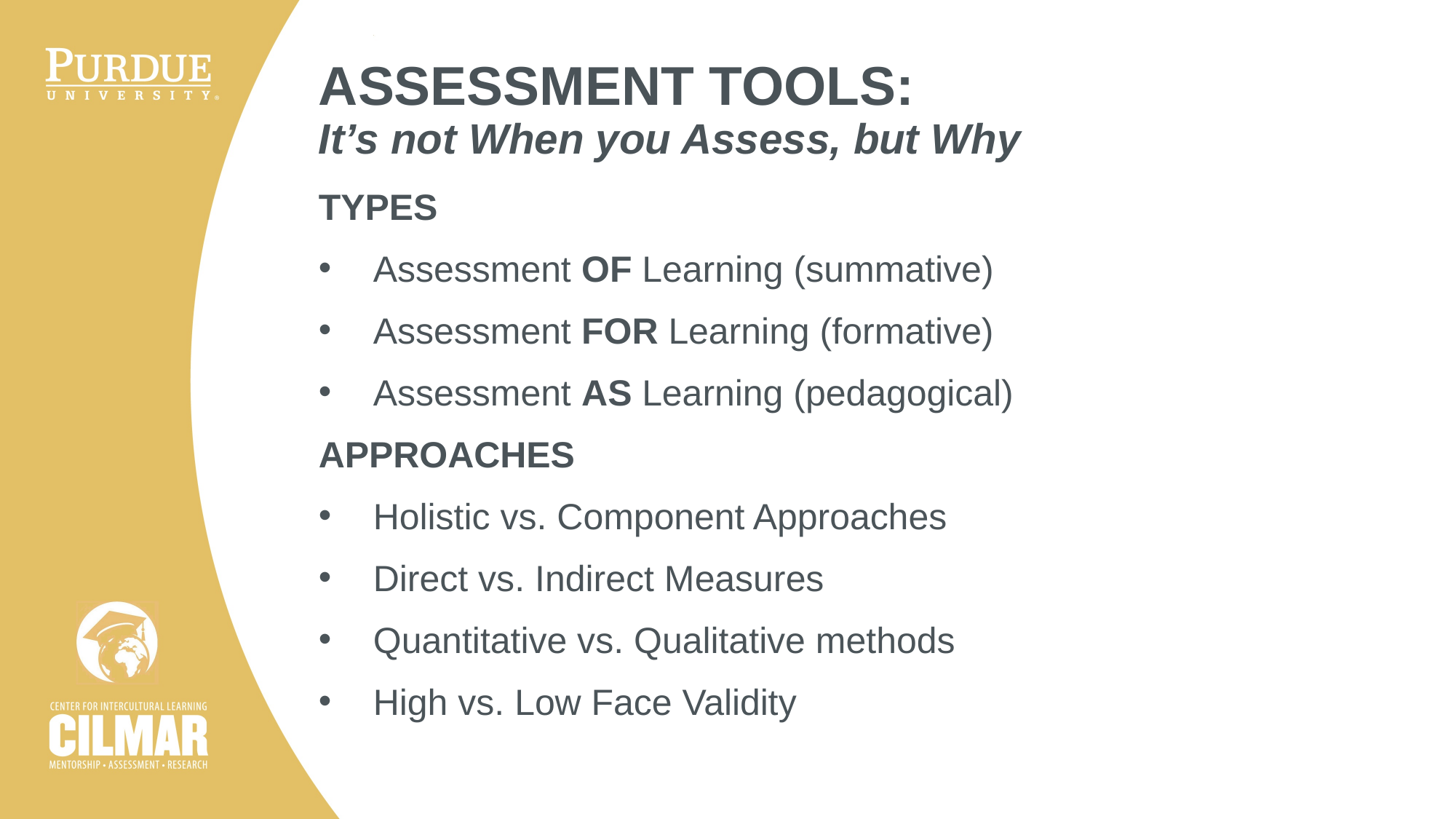

ASSESSMENT TOOLS:
It’s not When you Assess, but Why
TYPES
Assessment OF Learning (summative)
Assessment FOR Learning (formative)
Assessment AS Learning (pedagogical)
Approaches
Holistic vs. Component Approaches
Direct vs. Indirect Measures
Quantitative vs. Qualitative methods
High vs. Low Face Validity